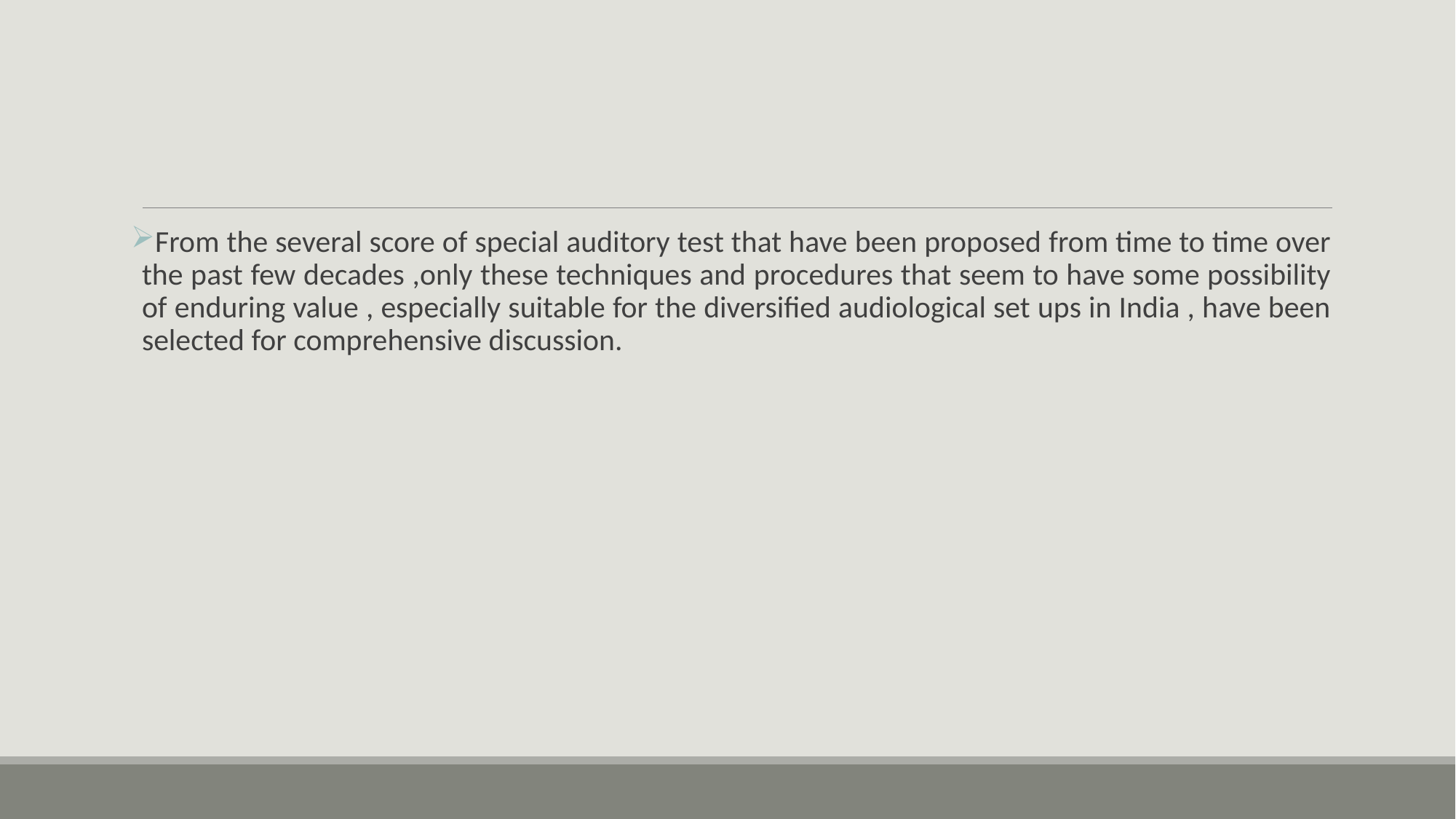

From the several score of special auditory test that have been proposed from time to time over the past few decades ,only these techniques and procedures that seem to have some possibility of enduring value , especially suitable for the diversified audiological set ups in India , have been selected for comprehensive discussion.